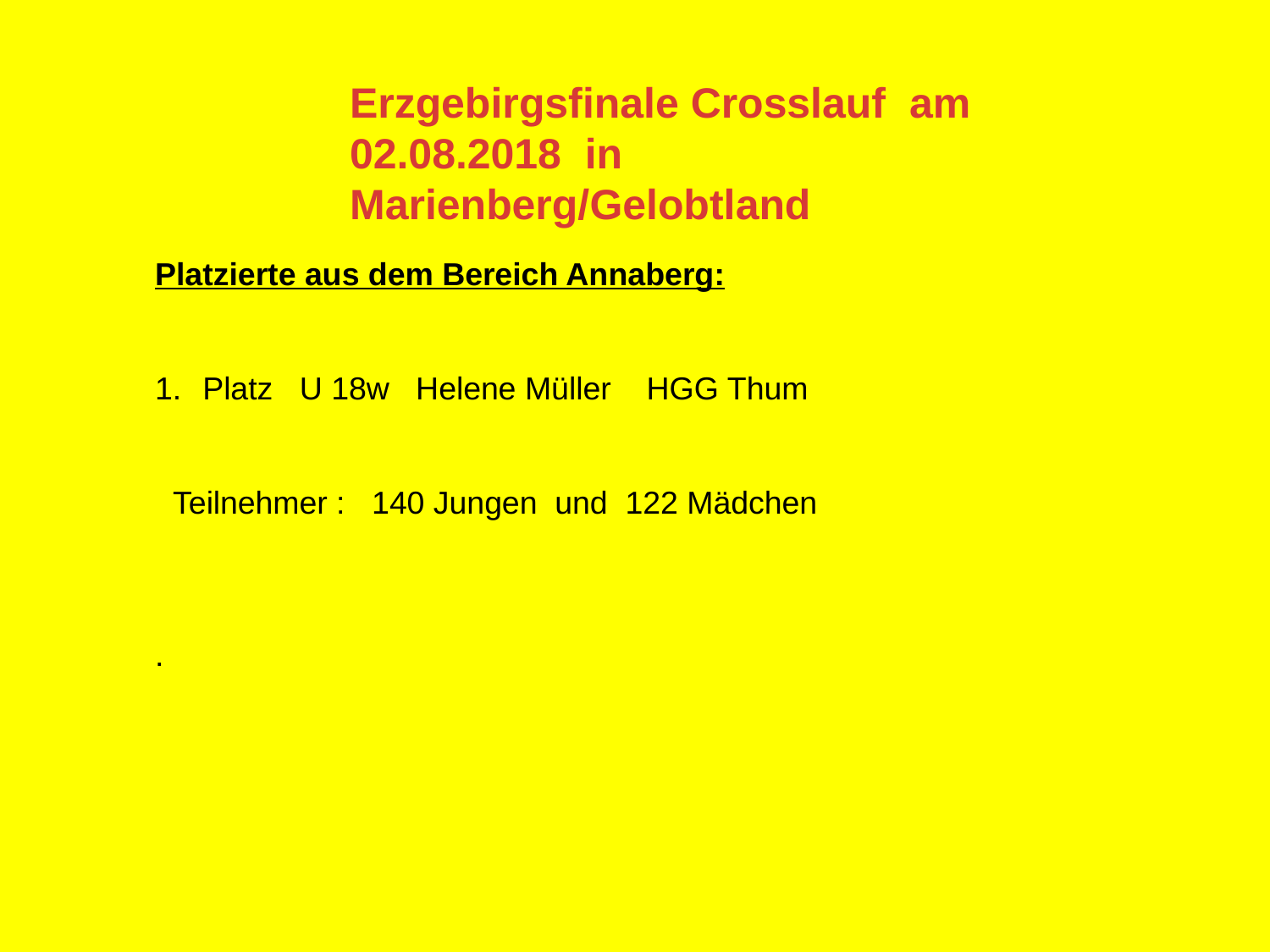

Erzgebirgsfinale Crosslauf  am 02.08.2018  in Marienberg/Gelobtland
Platzierte aus dem Bereich Annaberg:

Platz   U 18w   Helene Müller    HGG Thum

  Teilnehmer :   140 Jungen  und  122 Mädchen

.